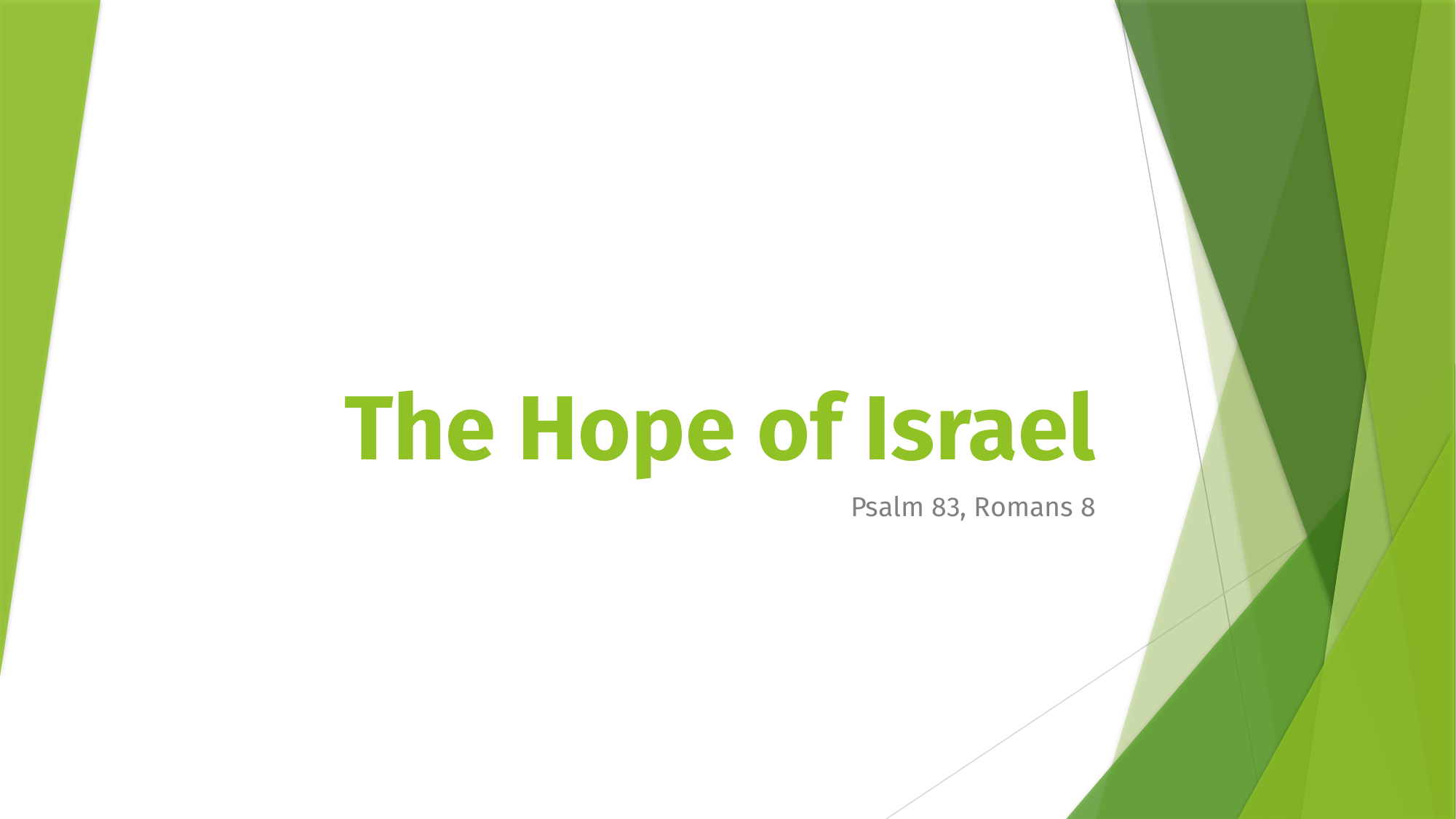

# The Hope of Israel
Psalm 83, Romans 8